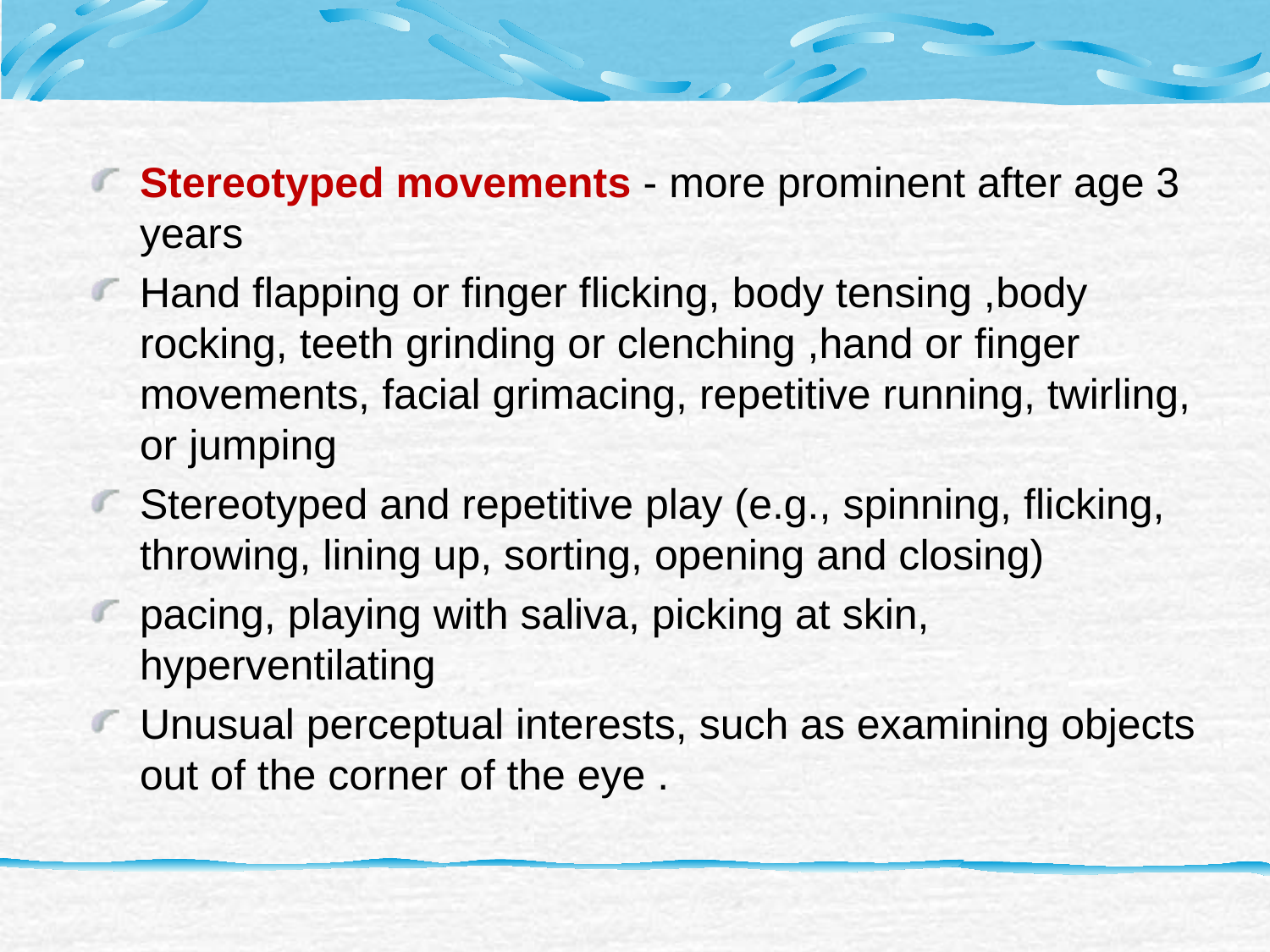

Stereotyped movements - more prominent after age 3 years
Hand flapping or finger flicking, body tensing ,body rocking, teeth grinding or clenching ,hand or finger movements, facial grimacing, repetitive running, twirling, or jumping
Stereotyped and repetitive play (e.g., spinning, flicking, throwing, lining up, sorting, opening and closing)
pacing, playing with saliva, picking at skin, hyperventilating
Unusual perceptual interests, such as examining objects out of the corner of the eye .